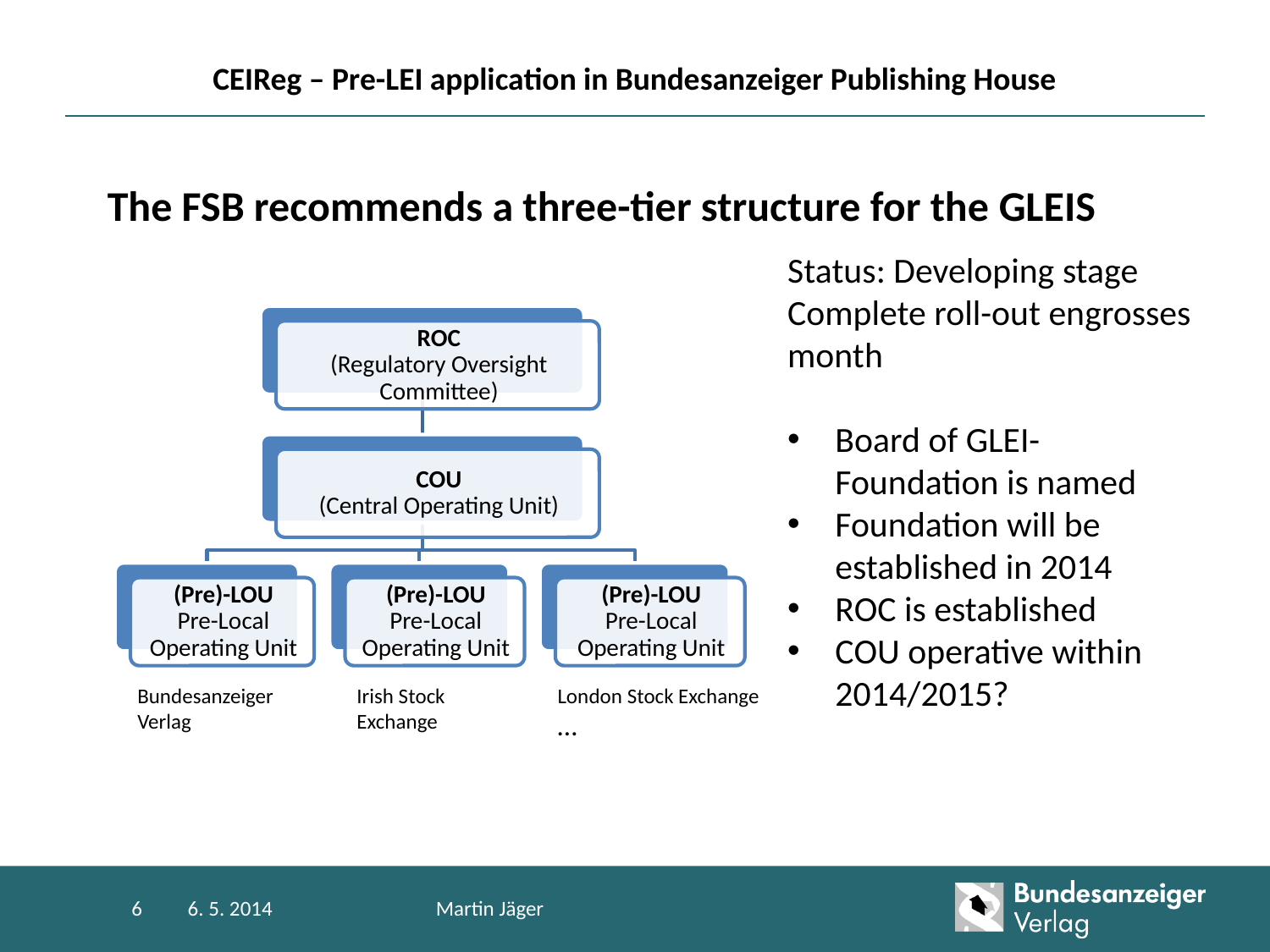

# CEIReg – Pre-LEI application in Bundesanzeiger Publishing House
The FSB recommends a three-tier structure for the GLEIS
Status: Developing stage
Complete roll-out engrosses month
Board of GLEI-Foundation is named
Foundation will be established in 2014
ROC is established
COU operative within 2014/2015?

ROC
(Regulatory Oversight Committee)
COU
(Central Operating Unit)
(Pre)-LOU
Pre-Local Operating Unit
(Pre)-LOU
Pre-Local Operating Unit
(Pre)-LOU
Pre-Local Operating Unit
Bundesanzeiger Verlag
Irish Stock Exchange

London Stock Exchange
…
6
6. 5. 2014
Martin Jäger